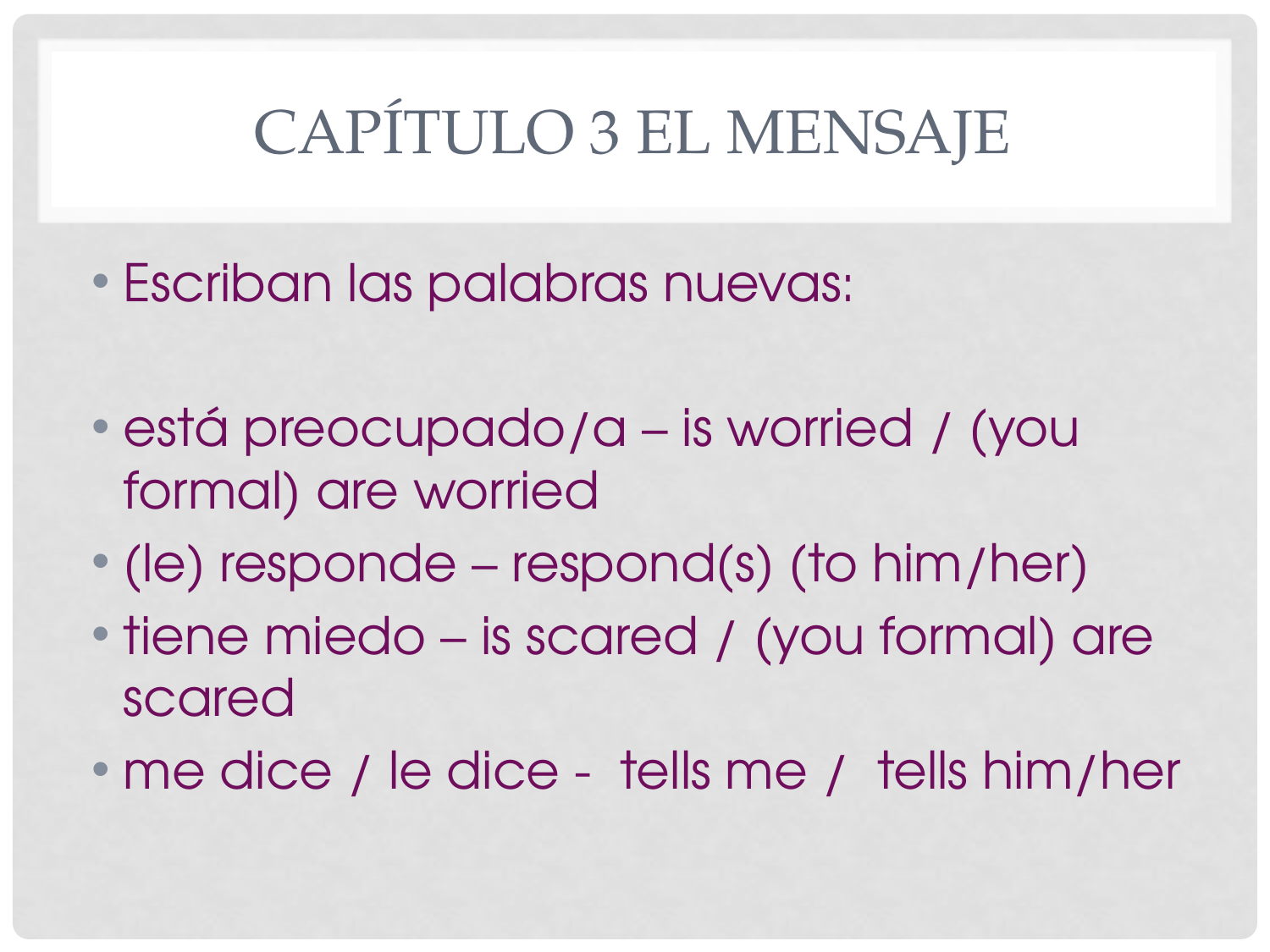

# Capítulo 3 El Mensaje
Escriban las palabras nuevas:

está preocupado/a – is worried / (you formal) are worried
(le) responde – respond(s) (to him/her)
tiene miedo – is scared / (you formal) are scared
me dice / le dice -  tells me /  tells him/her